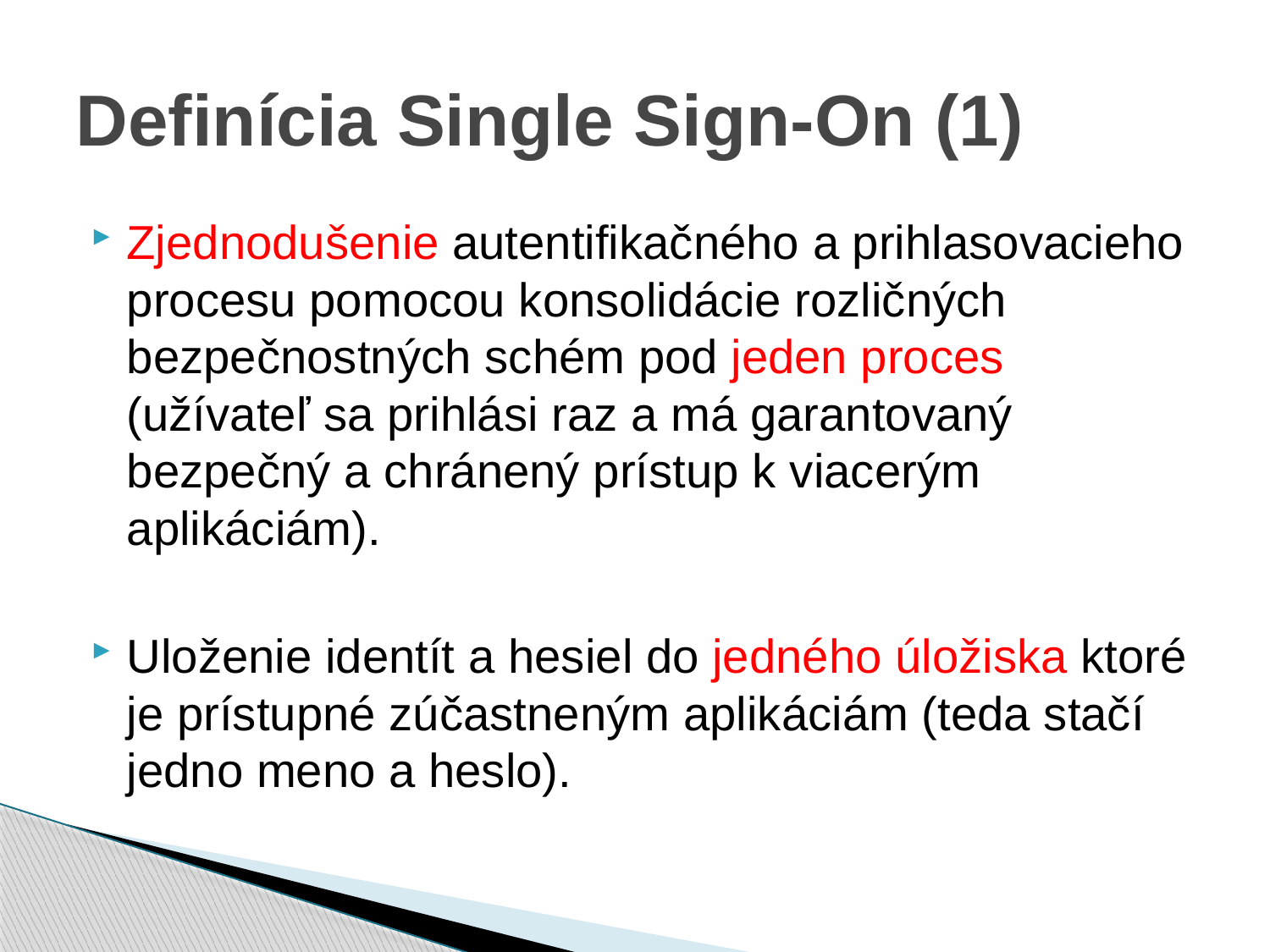

# Definícia Single Sign-On (1)
Zjednodušenie autentifikačného a prihlasovacieho procesu pomocou konsolidácie rozličných bezpečnostných schém pod jeden proces (užívateľ sa prihlási raz a má garantovaný bezpečný a chránený prístup k viacerým aplikáciám).

Uloženie identít a hesiel do jedného úložiska ktoré je prístupné zúčastneným aplikáciám (teda stačí jedno meno a heslo).